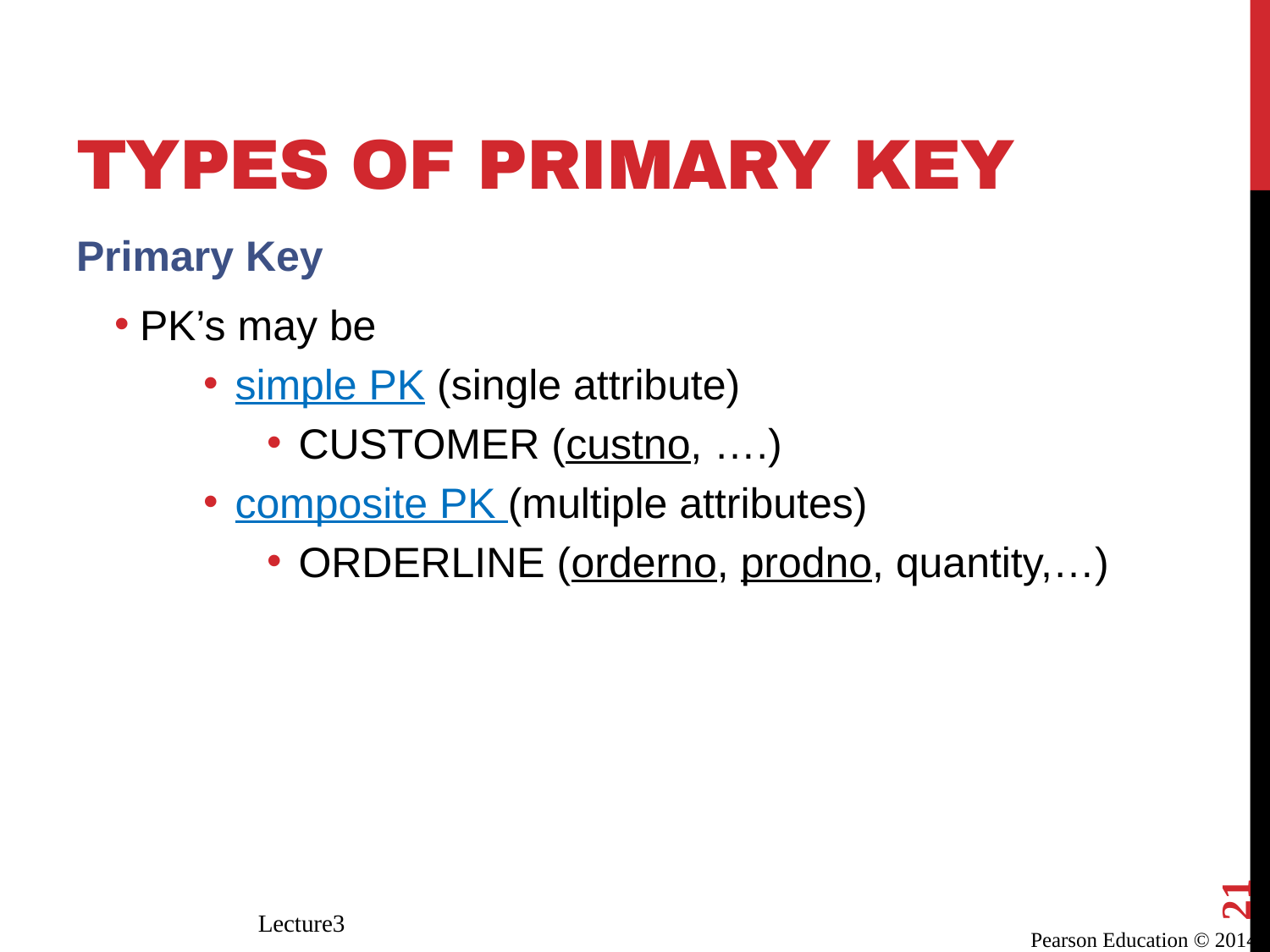

# TYPES of PRIMARY KEY
Primary Key
PK’s may be
simple PK (single attribute)
CUSTOMER (custno, ….)
composite PK (multiple attributes)
ORDERLINE (orderno, prodno, quantity,…)
21
Lecture3